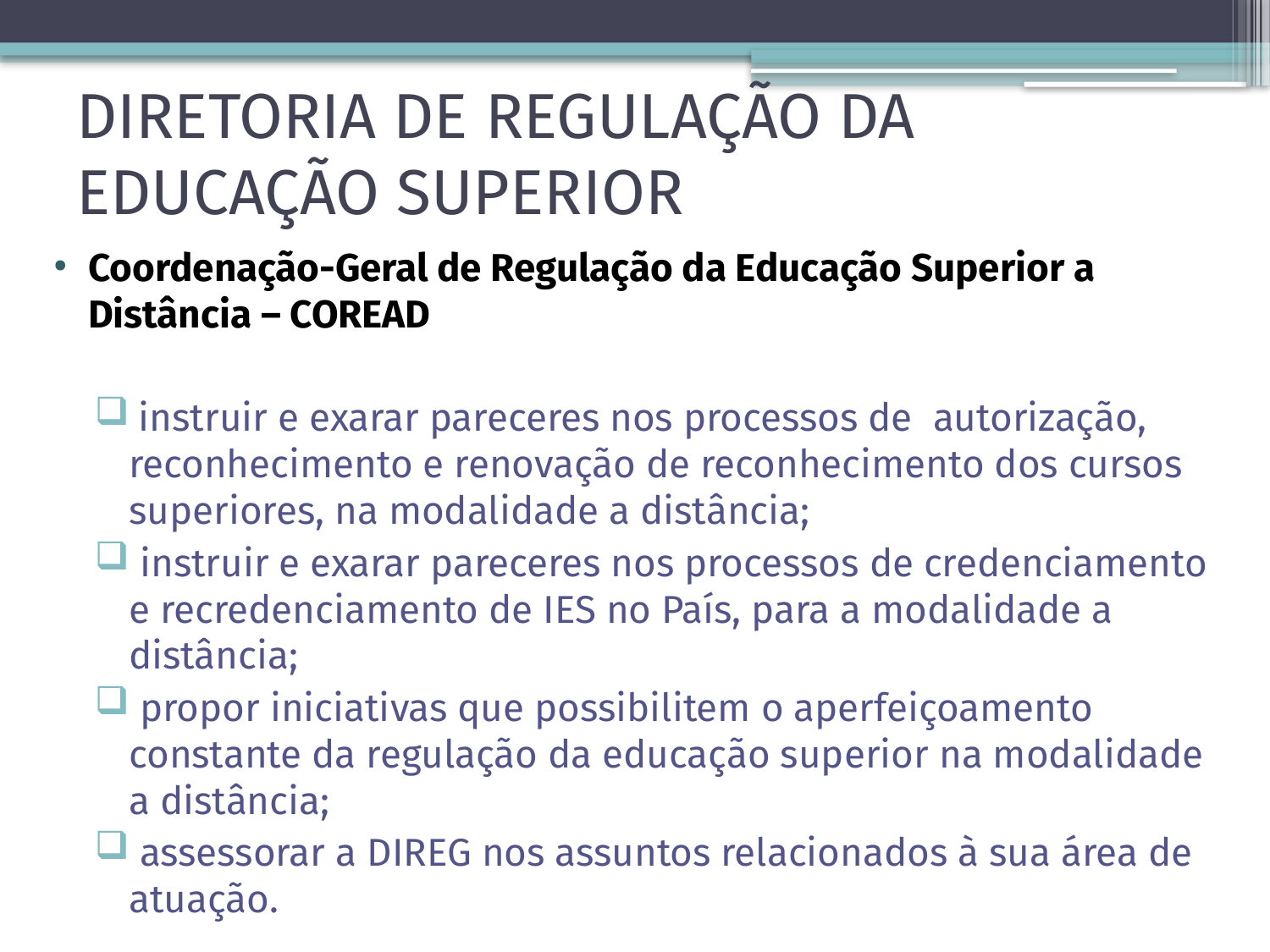

# DIRETORIA DE REGULAÇÃO DA EDUCAÇÃO SUPERIOR
Coordenação-Geral de Regulação da Educação Superior a Distância – COREAD

 instruir e exarar pareceres nos processos de  autorização, reconhecimento e renovação de reconhecimento dos cursos superiores, na modalidade a distância;
 instruir e exarar pareceres nos processos de credenciamento e recredenciamento de IES no País, para a modalidade a distância;
 propor iniciativas que possibilitem o aperfeiçoamento constante da regulação da educação superior na modalidade a distância;
 assessorar a DIREG nos assuntos relacionados à sua área de atuação.